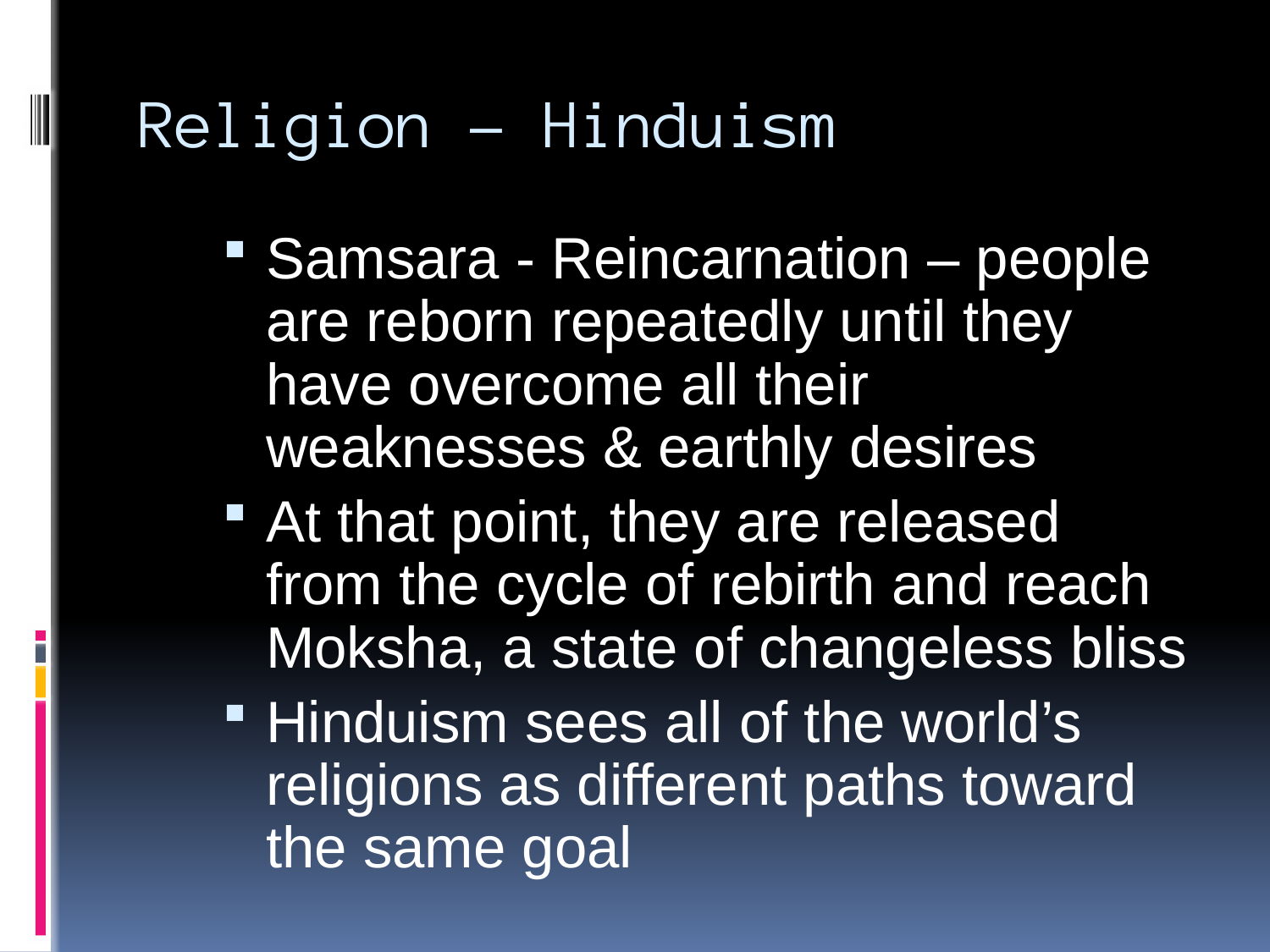

# Religion - Hinduism
Samsara - Reincarnation – people are reborn repeatedly until they have overcome all their weaknesses & earthly desires
At that point, they are released from the cycle of rebirth and reach Moksha, a state of changeless bliss
Hinduism sees all of the world’s religions as different paths toward the same goal